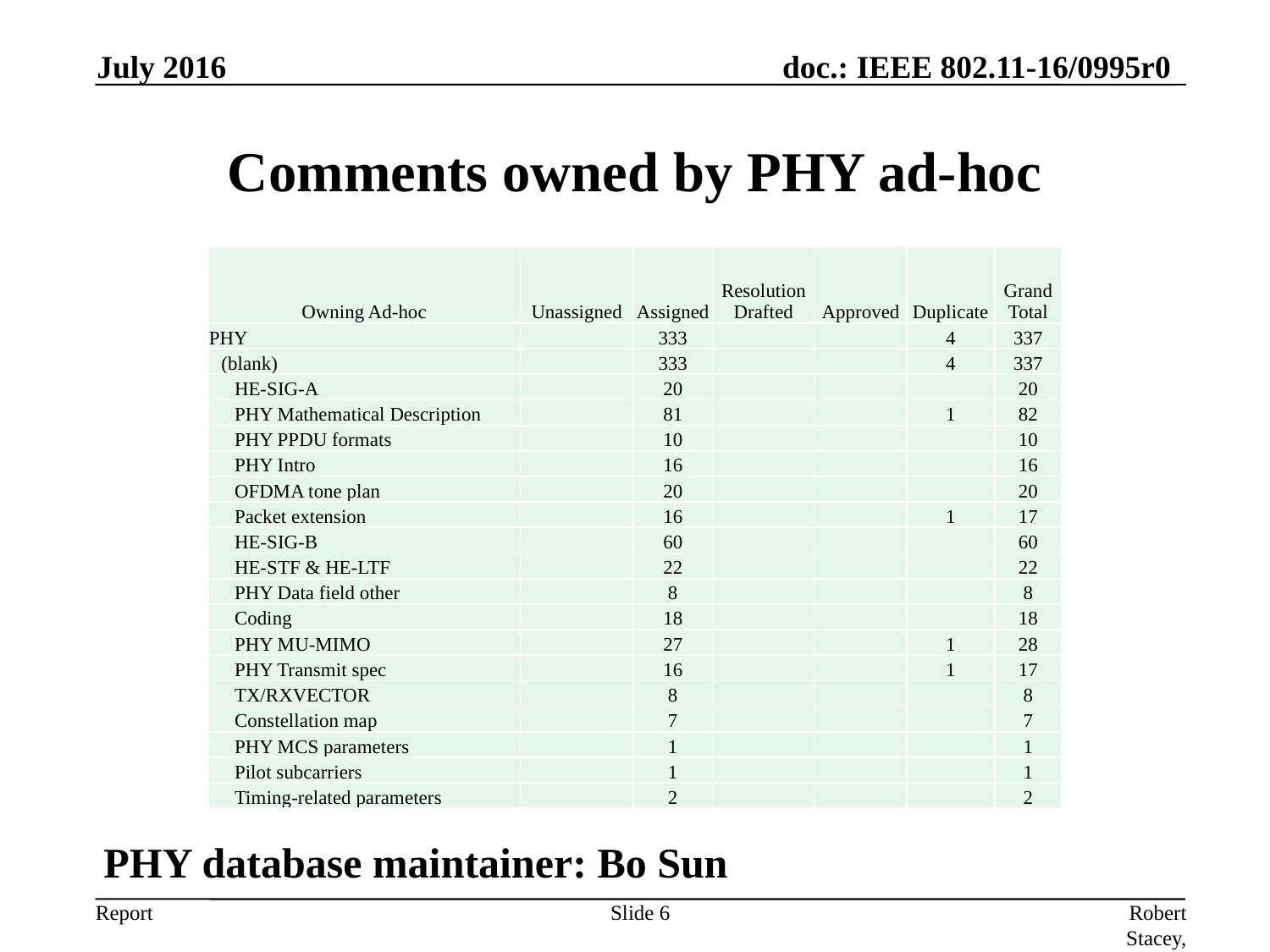

July 2016
# Comments owned by PHY ad-hoc
| Owning Ad-hoc | Unassigned | Assigned | Resolution Drafted | Approved | Duplicate | Grand Total |
| --- | --- | --- | --- | --- | --- | --- |
| PHY |  | 333 |  |  | 4 | 337 |
| (blank) |  | 333 |  |  | 4 | 337 |
| HE-SIG-A |  | 20 |  |  |  | 20 |
| PHY Mathematical Description |  | 81 |  |  | 1 | 82 |
| PHY PPDU formats |  | 10 |  |  |  | 10 |
| PHY Intro |  | 16 |  |  |  | 16 |
| OFDMA tone plan |  | 20 |  |  |  | 20 |
| Packet extension |  | 16 |  |  | 1 | 17 |
| HE-SIG-B |  | 60 |  |  |  | 60 |
| HE-STF & HE-LTF |  | 22 |  |  |  | 22 |
| PHY Data field other |  | 8 |  |  |  | 8 |
| Coding |  | 18 |  |  |  | 18 |
| PHY MU-MIMO |  | 27 |  |  | 1 | 28 |
| PHY Transmit spec |  | 16 |  |  | 1 | 17 |
| TX/RXVECTOR |  | 8 |  |  |  | 8 |
| Constellation map |  | 7 |  |  |  | 7 |
| PHY MCS parameters |  | 1 |  |  |  | 1 |
| Pilot subcarriers |  | 1 |  |  |  | 1 |
| Timing-related parameters |  | 2 |  |  |  | 2 |
PHY database maintainer: Bo Sun
Slide 6
Robert Stacey, Intel